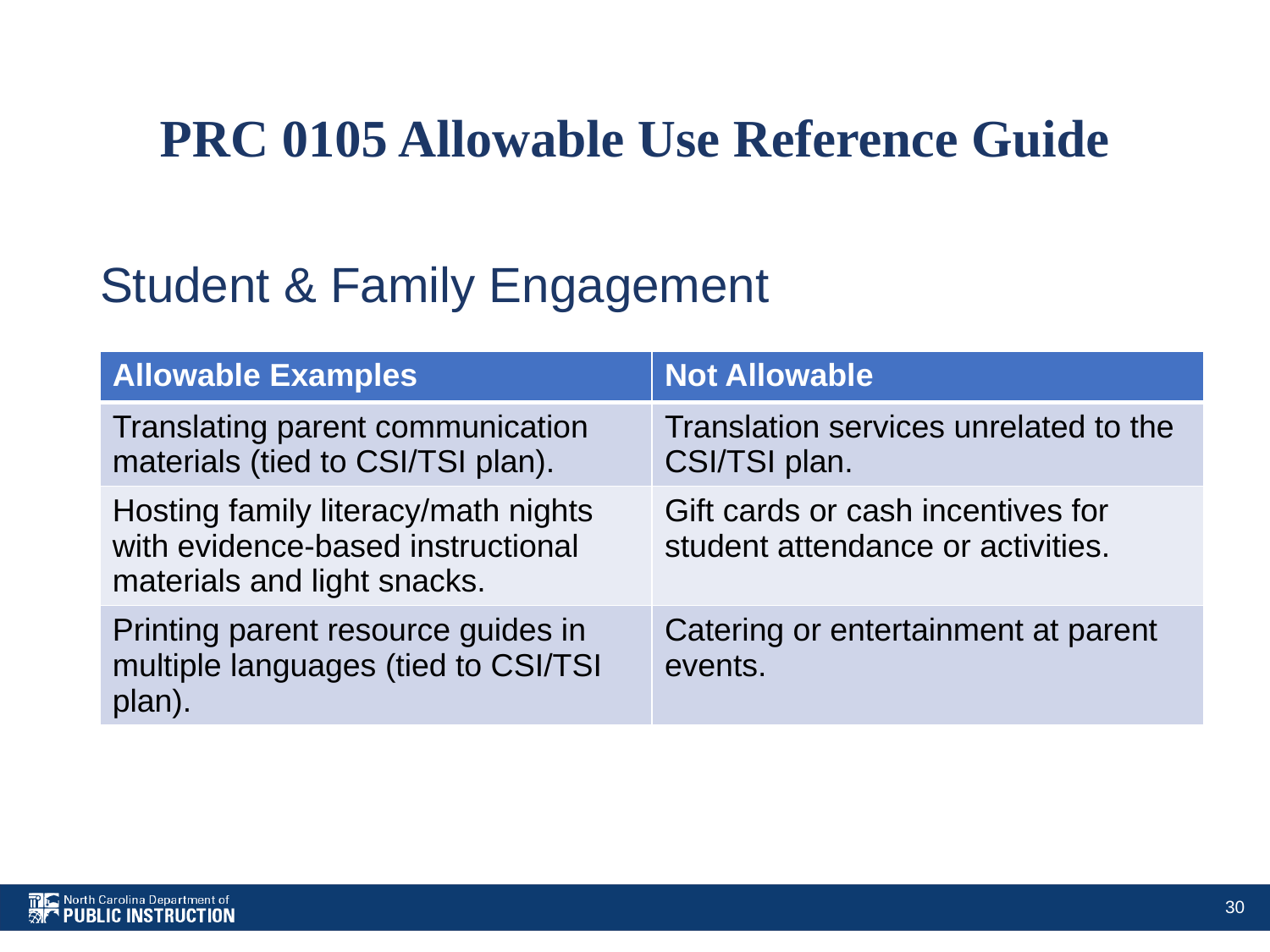

# PRC 0105 Allowable Use Reference Guide
Student & Family Engagement

| Allowable Examples | Not Allowable |
| --- | --- |
| Translating parent communication materials (tied to CSI/TSI plan). | Translation services unrelated to the CSI/TSI plan. |
| Hosting family literacy/math nights with evidence-based instructional materials and light snacks. | Gift cards or cash incentives for student attendance or activities. |
| Printing parent resource guides in multiple languages (tied to CSI/TSI plan). | Catering or entertainment at parent events. |
30